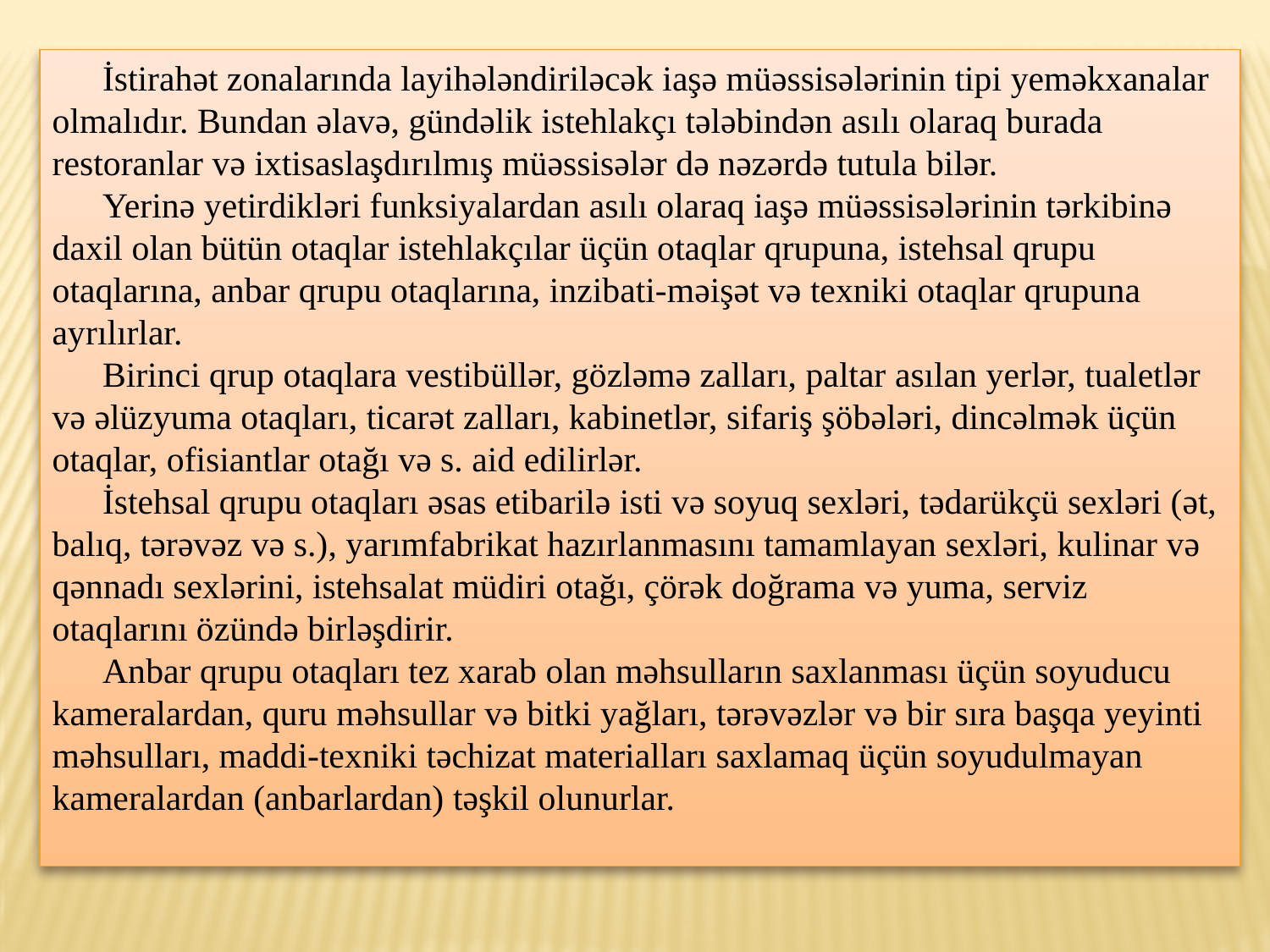

İstirahət zonalarında layihələndiriləcək iaşə müəssisələrinin tipi yeməkxanalar olmalıdır. Bundan əlavə, gündəlik istehlakçı tələbindən asılı olaraq burada restoranlar və ixtisaslaşdırılmış müəssisələr də nəzərdə tutula bilər.
Yerinə yetirdikləri funksiyalardan asılı olaraq iaşə müəssisələrinin tərkibinə daxil olan bütün otaqlar istehlakçılar üçün otaqlar qrupuna, istehsal qrupu otaqlarına, anbar qrupu otaqlarına, inzibati-məişət və texniki otaqlar qrupuna ayrılırlar.
Birinci qrup otaqlara vestibüllər, gözləmə zalları, paltar asılan yerlər, tualetlər və əlüzyuma otaqları, ticarət zalları, kabinetlər, sifariş şöbələri, dincəlmək üçün otaqlar, ofisiantlar otağı və s. aid edilirlər.
İstehsal qrupu otaqları əsas etibarilə isti və soyuq sexləri, tədarükçü sexləri (ət, balıq, tərəvəz və s.), yarımfabrikat hazırlanmasını tamamlayan sexləri, kulinar və qənnadı sexlərini, istehsalat müdiri otağı, çörək doğrama və yuma, serviz otaqlarını özündə birləşdirir.
Anbar qrupu otaqları tez xarab olan məhsulların saxlanması üçün soyuducu kameralardan, quru məhsullar və bitki yağları, tərəvəzlər və bir sıra başqa yeyinti məhsulları, maddi-texniki təchizat materialları saxlamaq üçün soyudulmayan kameralardan (anbarlardan) təşkil olunurlar.